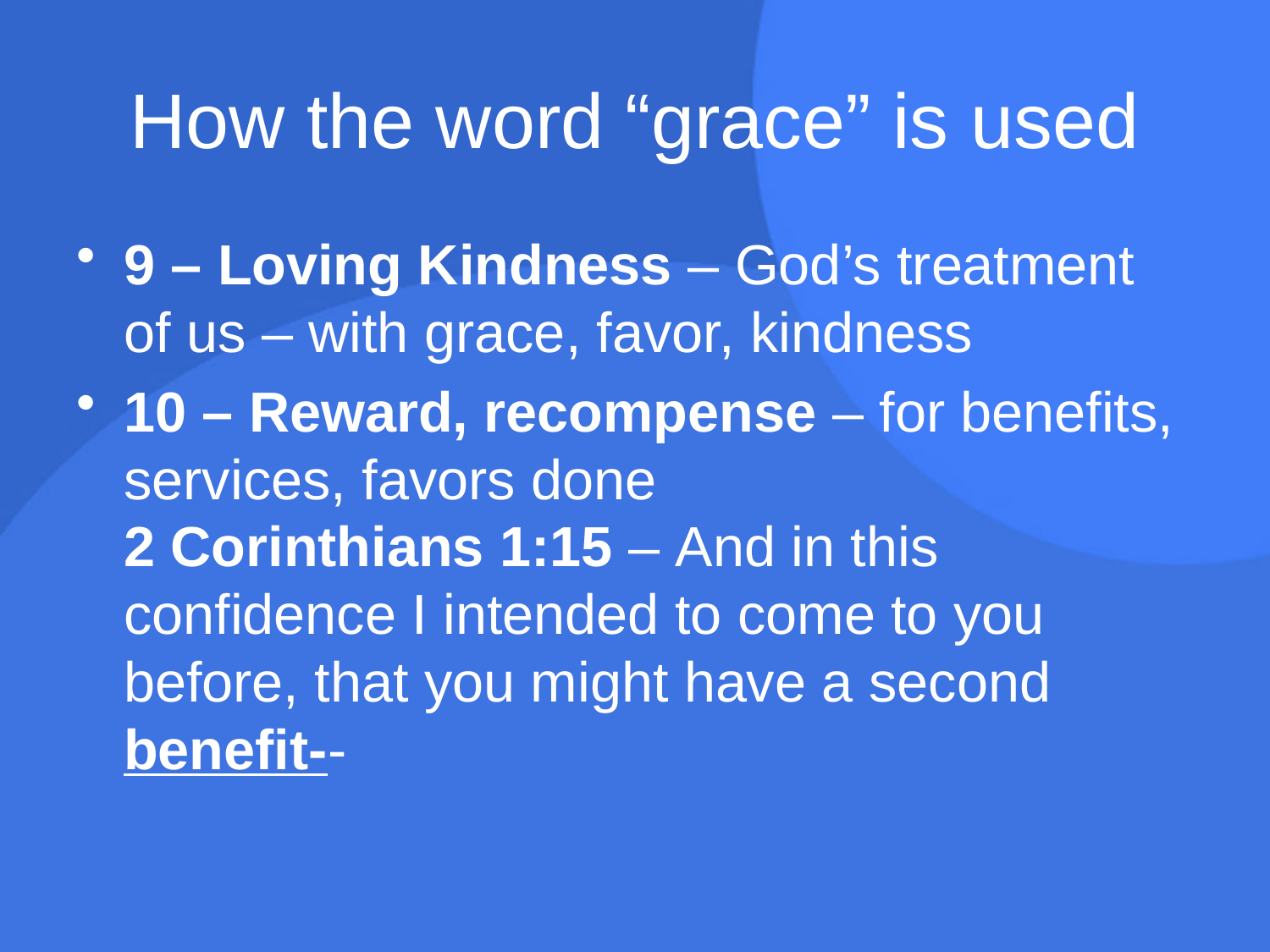

# How the word “grace” is used
9 – Loving Kindness – God’s treatment of us – with grace, favor, kindness
10 – Reward, recompense – for benefits, services, favors done
2 Corinthians 1:15 – And in this confidence I intended to come to you before, that you might have a second benefit--